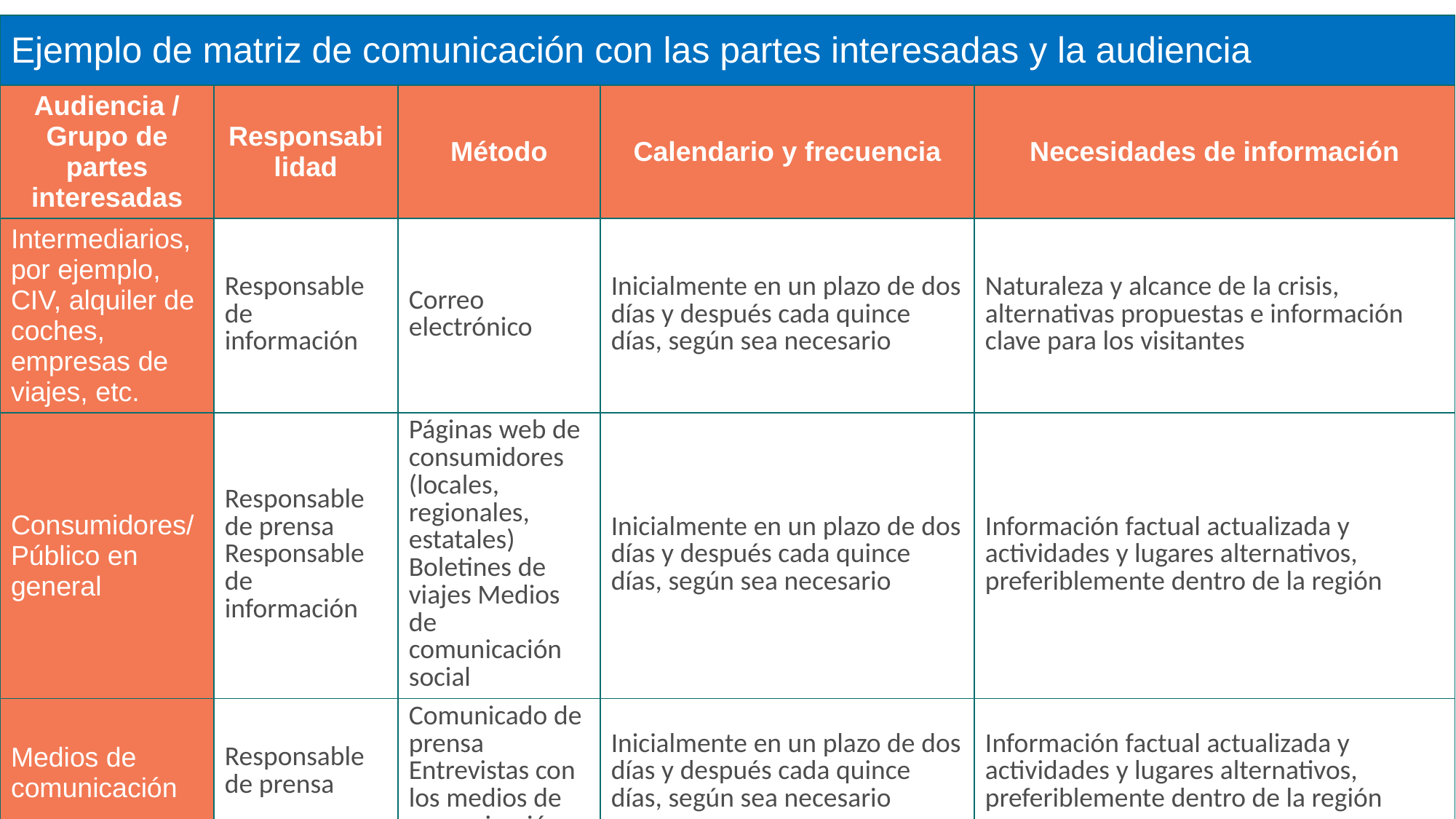

| Ejemplo de matriz de comunicación con las partes interesadas y la audiencia |  |  |  |  |
| --- | --- | --- | --- | --- |
| Audiencia / Grupo de partes interesadas | Responsabilidad | Método | Calendario y frecuencia | Necesidades de información |
| Intermediarios, por ejemplo, CIV, alquiler de coches, empresas de viajes, etc. | Responsable de información | Correo electrónico | Inicialmente en un plazo de dos días y después cada quince días, según sea necesario | Naturaleza y alcance de la crisis, alternativas propuestas e información clave para los visitantes |
| Consumidores/ Público en general | Responsable de prensa Responsable de información | Páginas web de consumidores (locales, regionales, estatales) Boletines de viajes Medios de comunicación social | Inicialmente en un plazo de dos días y después cada quince días, según sea necesario | Información factual actualizada y actividades y lugares alternativos, preferiblemente dentro de la región |
| Medios de comunicación | Responsable de prensa | Comunicado de prensa Entrevistas con los medios de comunicación | Inicialmente en un plazo de dos días y después cada quince días, según sea necesario | Información factual actualizada y actividades y lugares alternativos, preferiblemente dentro de la región |
| intermediarios, por ejemplo, CIV, empresas de alquiler de coches, etc. | Responsable de información | Correo electrónico | Inicialmente en un plazo de dos días y después cada quince días, según sea necesario | Naturaleza y alcance de la crisis, alternativas propuestas e información clave para los visitantes |